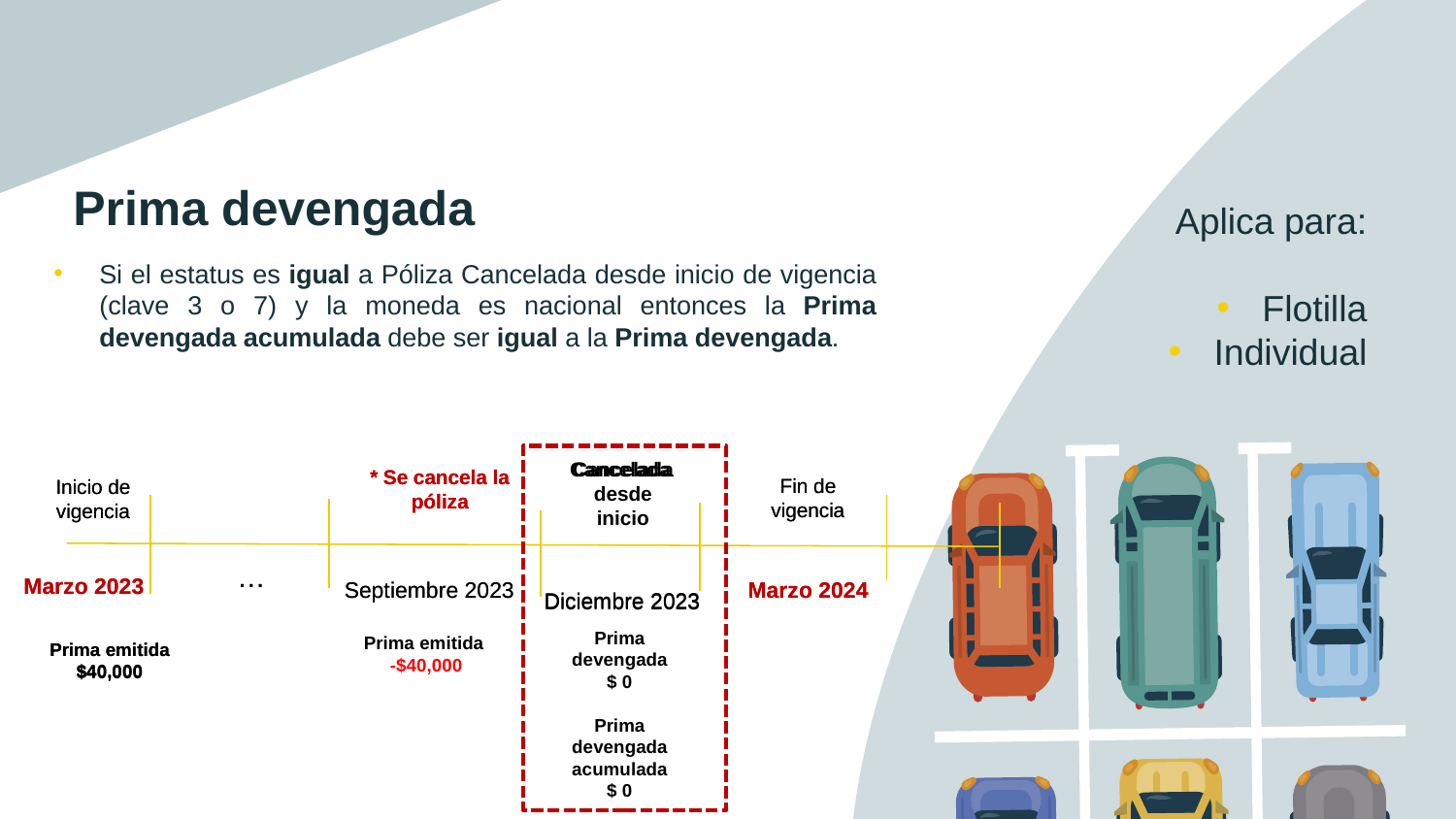

# Prima devengada
Aplica para:

Flotilla
Individual

Si el estatus es igual a Póliza Cancelada desde inicio de vigencia (clave 3 o 7) y la moneda es nacional entonces la Prima devengada acumulada debe ser igual a la Prima devengada.

Cancelada
Cancelada desde inicio
* Se cancela la póliza
* Se cancela la póliza
Fin de vigencia
Fin de vigencia
Inicio de vigencia
Inicio de vigencia
…
…
Marzo 2023
Marzo 2023
Marzo 2024
Marzo 2024
Septiembre 2023
Septiembre 2023
Diciembre 2023
Diciembre 2023
Prima devengada
$ 0

Prima devengada acumulada
$ 0
Prima emitida
-$40,000

Prima emitida $40,000

Prima emitida $40,000